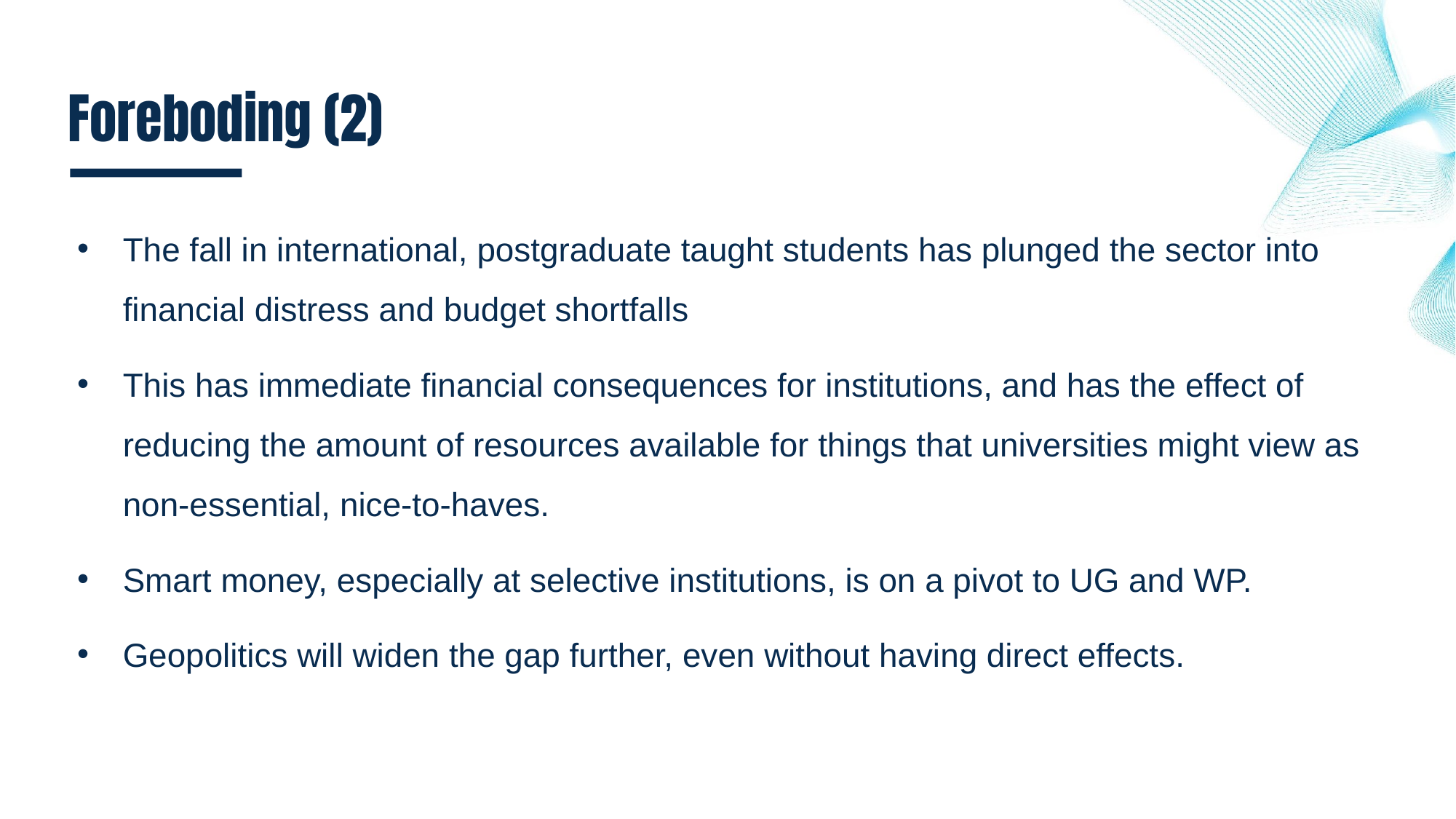

# Foreboding (2)
The fall in international, postgraduate taught students has plunged the sector into financial distress and budget shortfalls
This has immediate financial consequences for institutions, and has the effect of reducing the amount of resources available for things that universities might view as non-essential, nice-to-haves.
Smart money, especially at selective institutions, is on a pivot to UG and WP.
Geopolitics will widen the gap further, even without having direct effects.